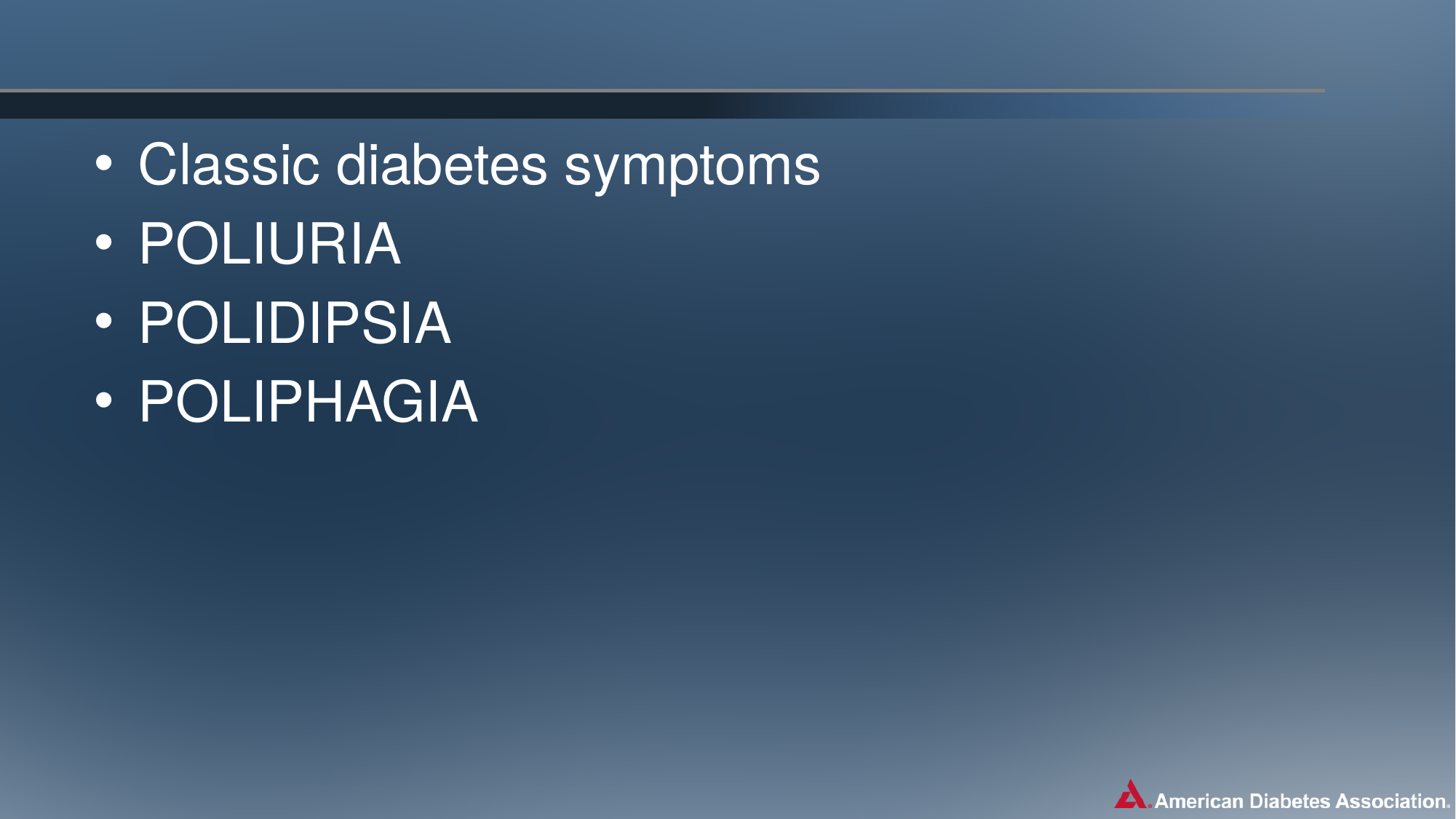

#
Classic diabetes symptoms
POLIURIA
POLIDIPSIA
POLIPHAGIA